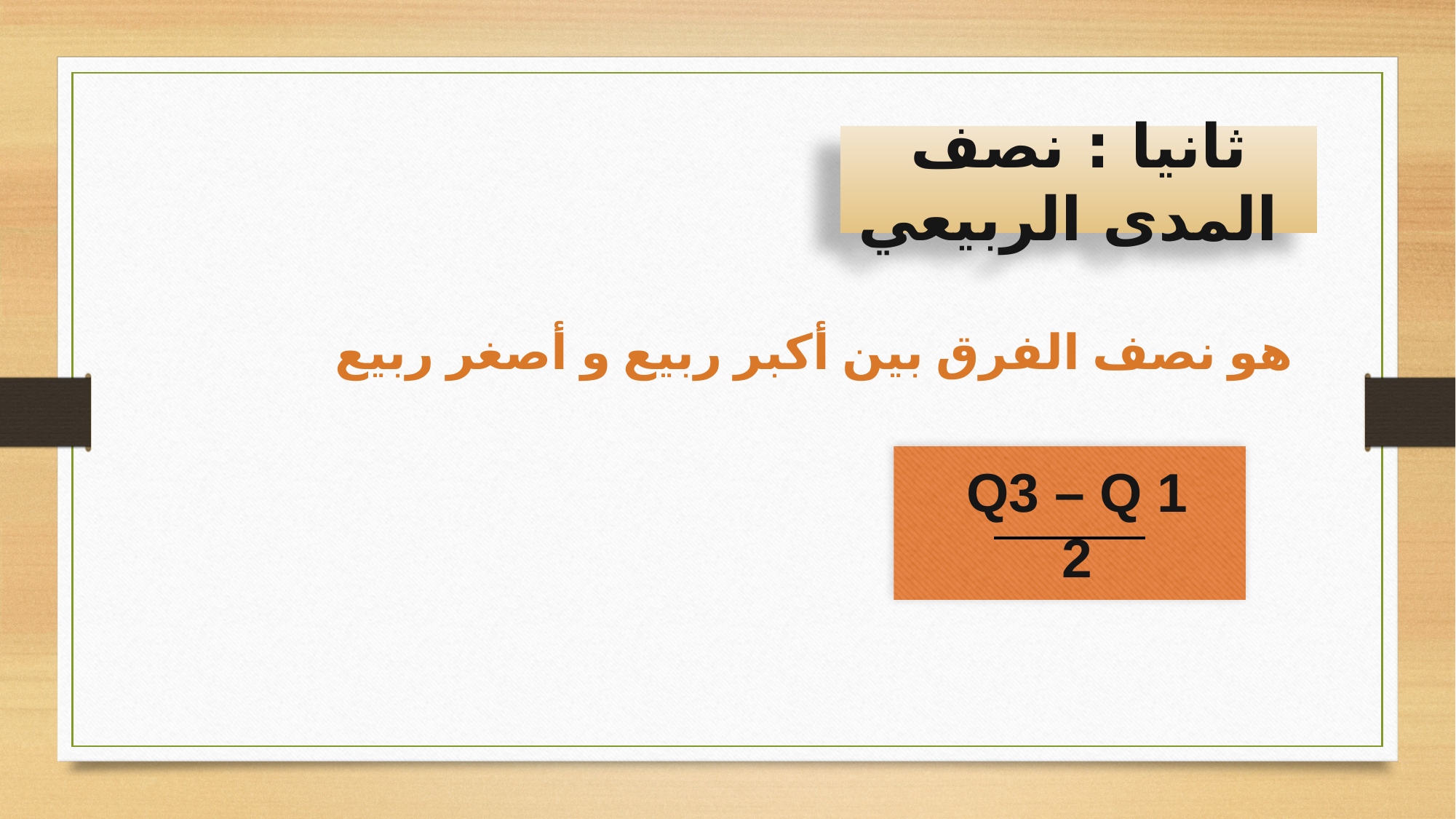

ثانيا : نصف المدى الربيعي
 هو نصف الفرق بين أكبر ربيع و أصغر ربيع
 Q3 – Q 1
 2